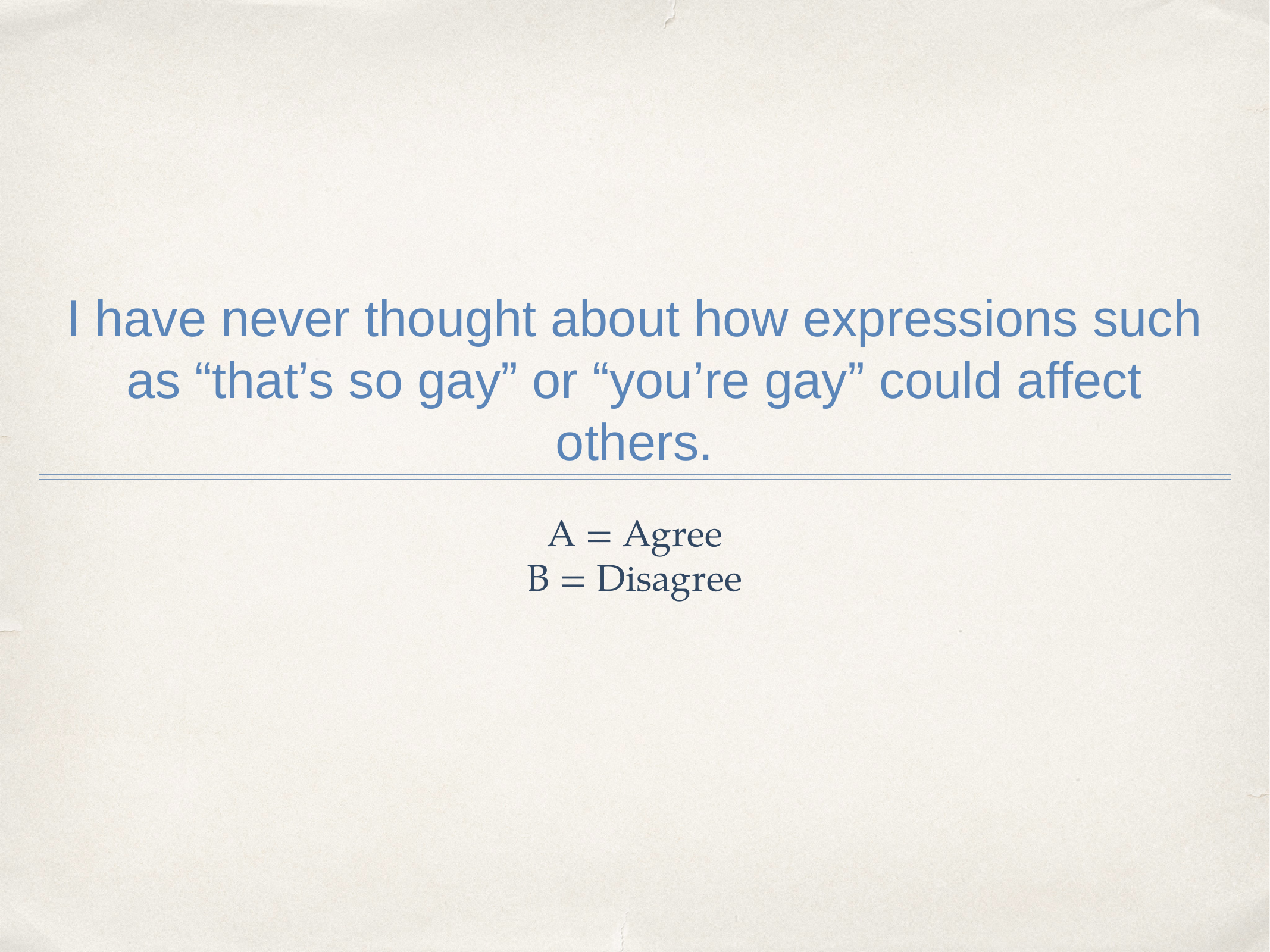

# I have never thought about how expressions such as “that’s so gay” or “you’re gay” could affect others.
A = Agree
B = Disagree